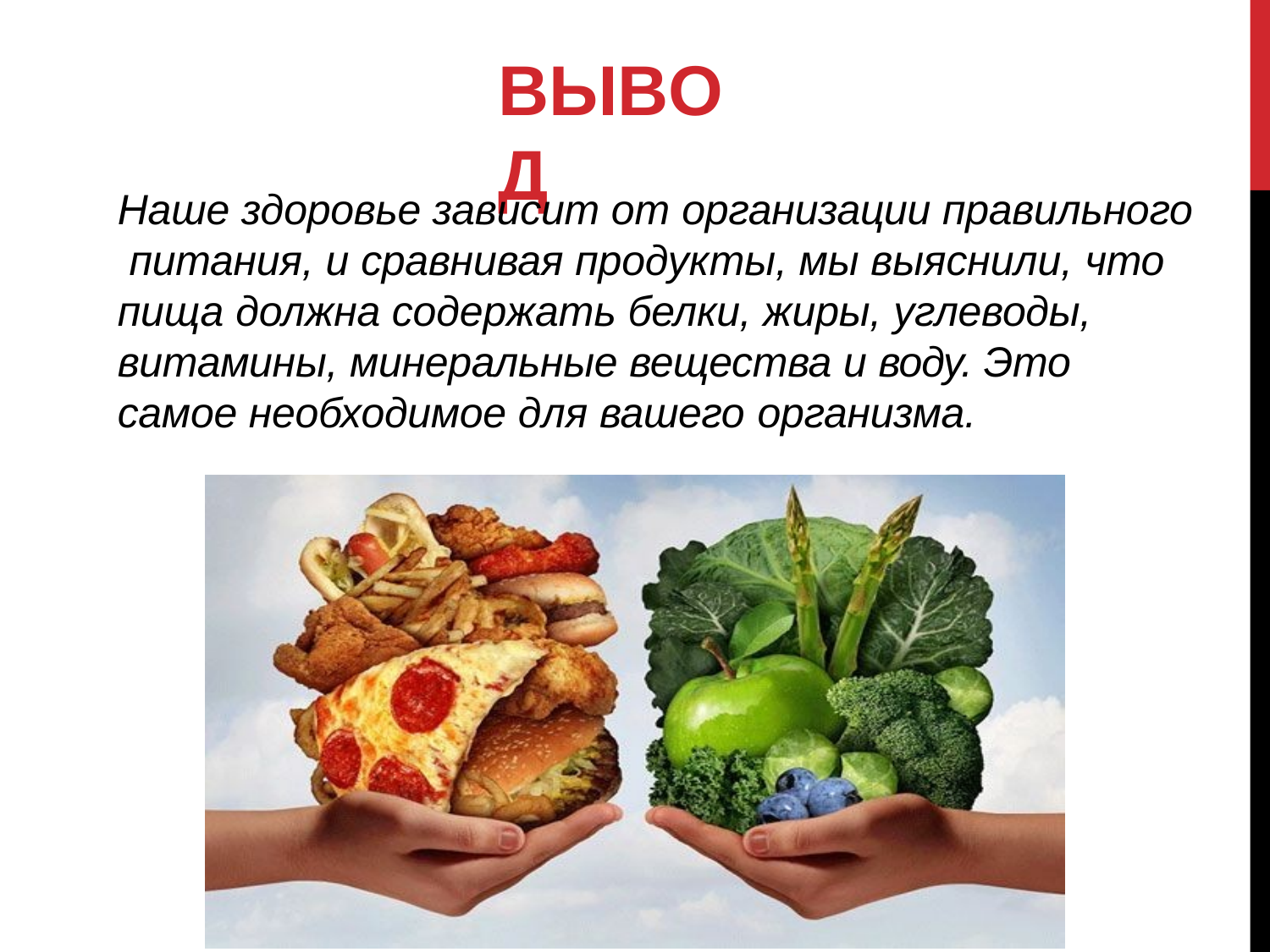

# ВЫВОД
Наше здоровье зависит от организации правильного  питания, и сравнивая продукты, мы выяснили, что  пища должна содержать белки, жиры, углеводы,  витамины, минеральные вещества и воду. Это  самое необходимое для вашего организма.